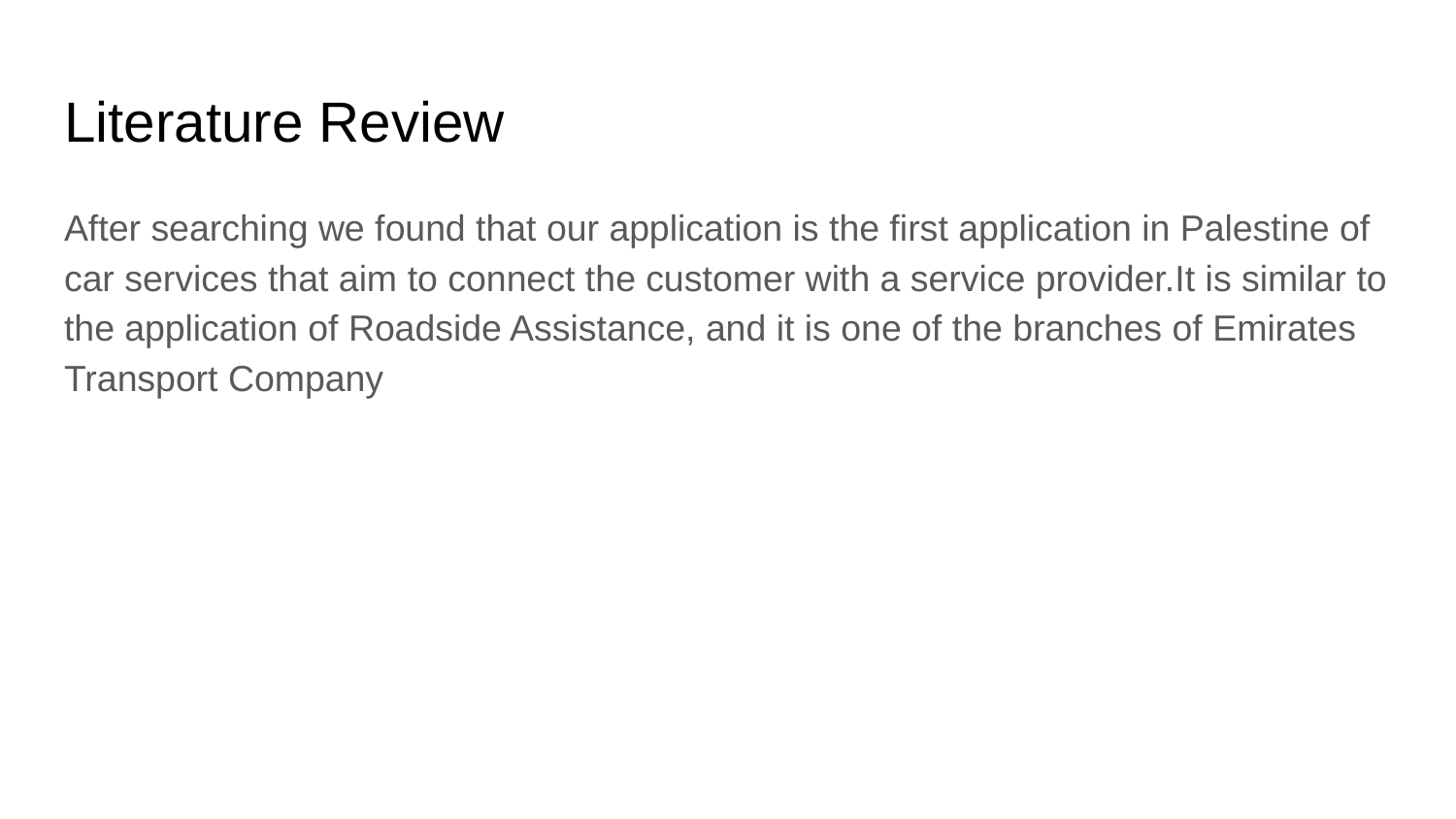

# Literature Review
After searching we found that our application is the first application in Palestine of car services that aim to connect the customer with a service provider.It is similar to the application of Roadside Assistance, and it is one of the branches of Emirates Transport Company